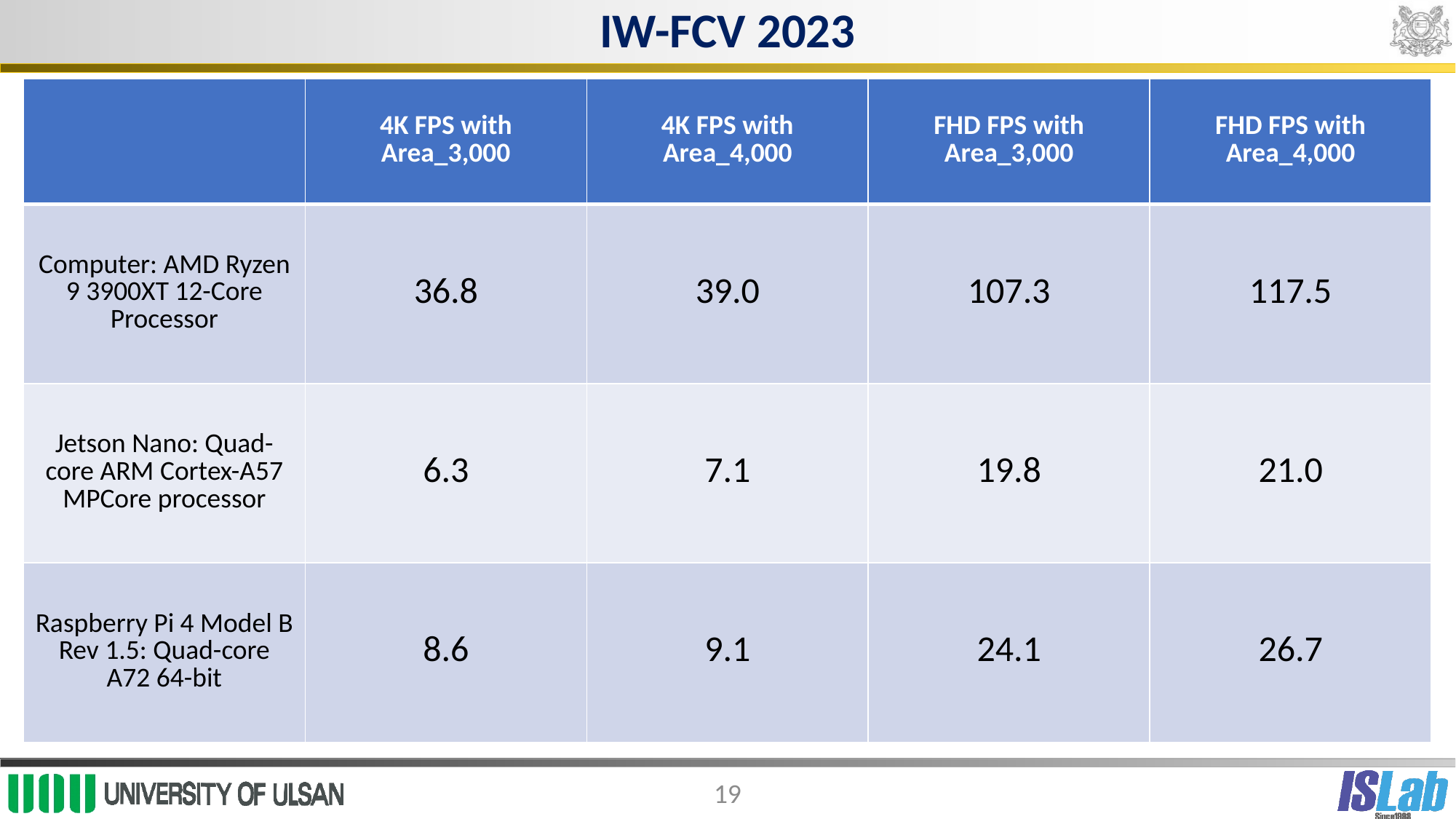

# IW-FCV 2023
|  | 4K FPS with Area\_3,000 | 4K FPS with Area\_4,000 | FHD FPS with Area\_3,000 | FHD FPS with Area\_4,000 |
| --- | --- | --- | --- | --- |
| Computer: AMD Ryzen 9 3900XT 12-Core Processor | 36.8 | 39.0 | 107.3 | 117.5 |
| Jetson Nano: Quad-core ARM Cortex-A57 MPCore processor | 6.3 | 7.1 | 19.8 | 21.0 |
| Raspberry Pi 4 Model B Rev 1.5: Quad-core A72 64-bit | 8.6 | 9.1 | 24.1 | 26.7 |
19